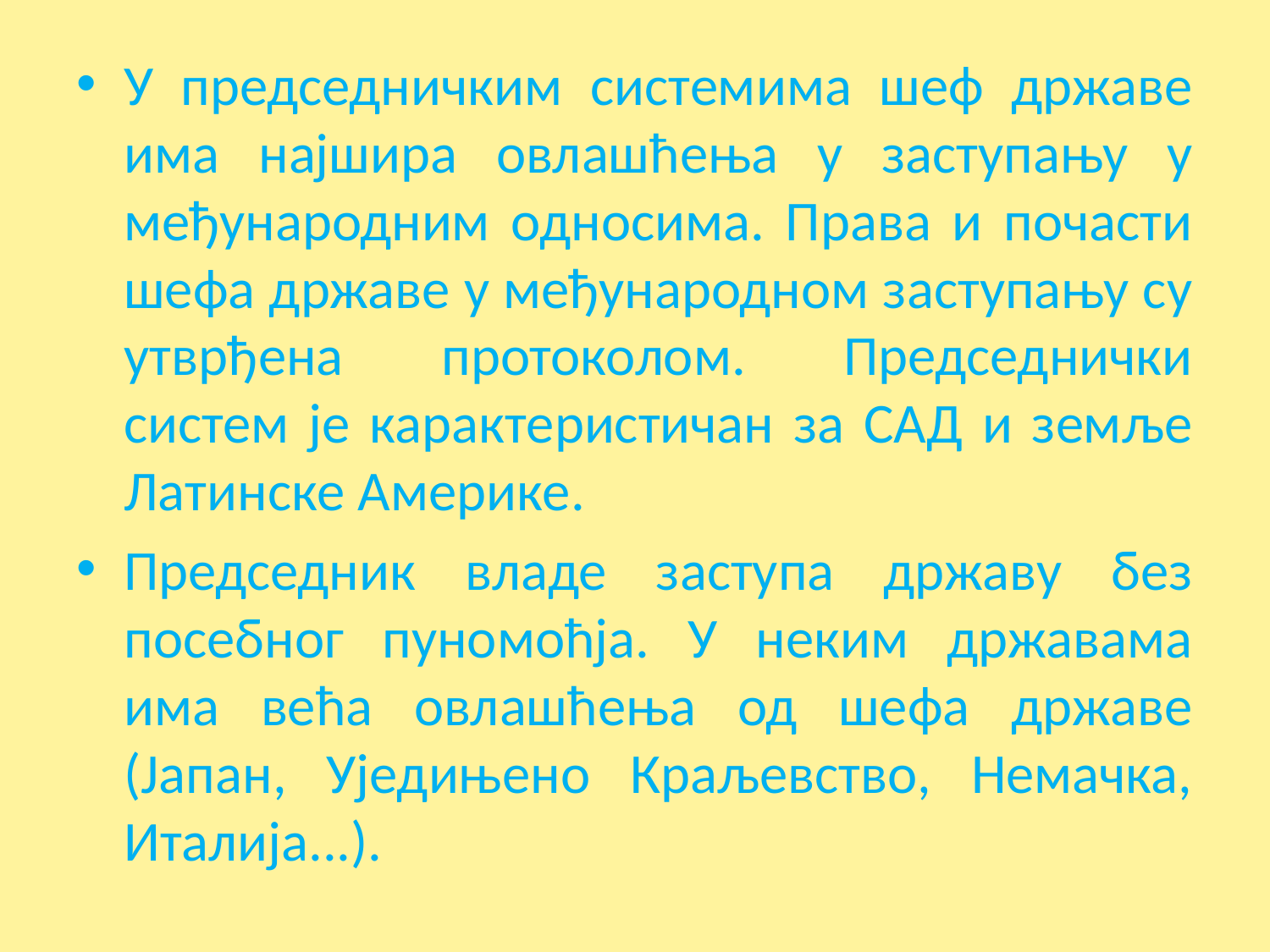

У председничким системима шеф државе има најшира овлашћења у заступању у међународним односима. Права и почасти шефа државе у међународном заступању су утврђена протоколом. Председнички систем је карактеристичан за САД и земље Латинске Америке.
Председник владе заступа државу без посебног пуномоћја. У неким државама има већа овлашћења од шефа државе (Јапан, Уједињено Краљевство, Немачка, Италија...).